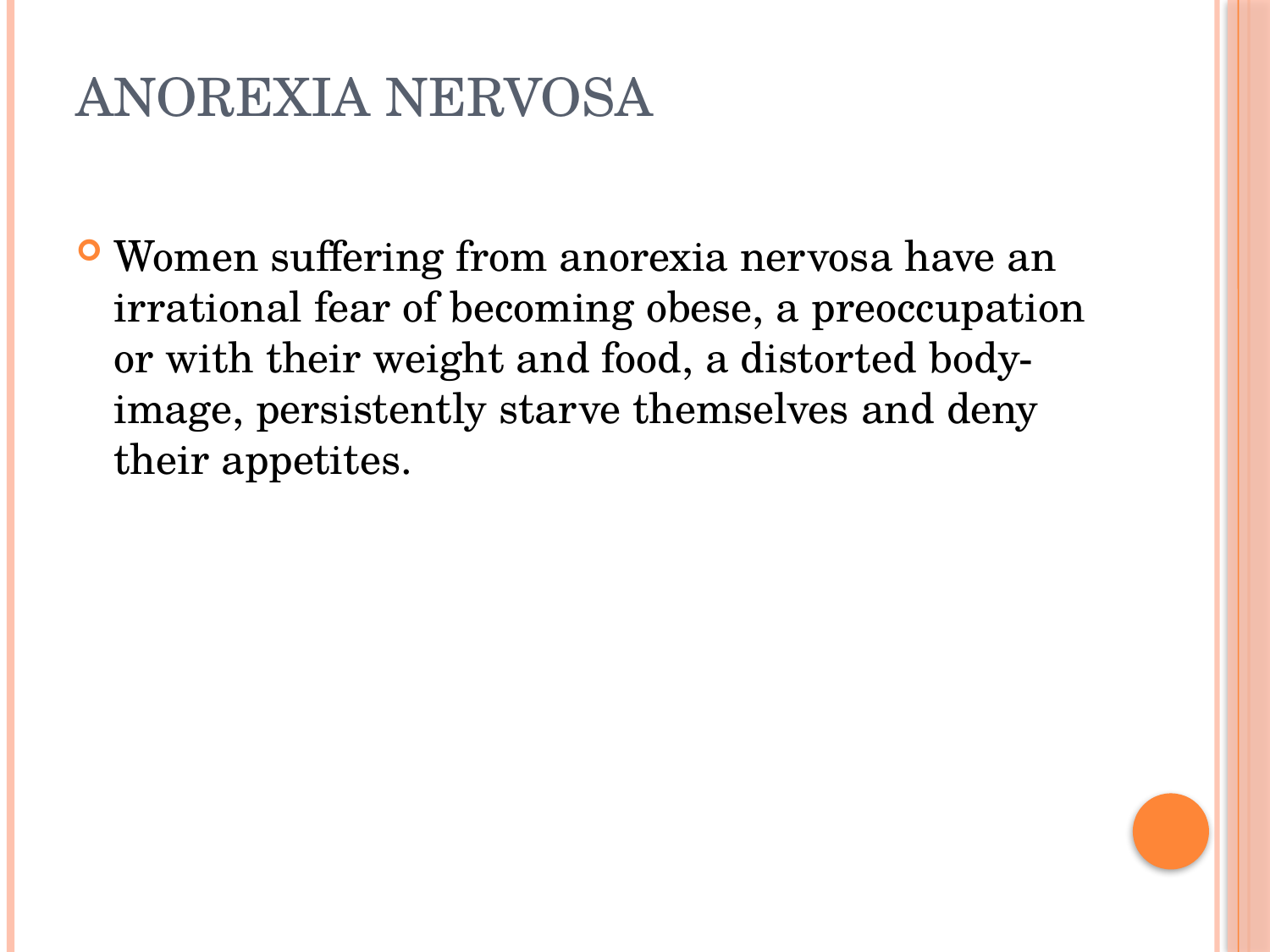

# Anorexia Nervosa
Women suffering from anorexia nervosa have an irrational fear of becoming obese, a preoccupation or with their weight and food, a distorted body-image, persistently starve themselves and deny their appetites.